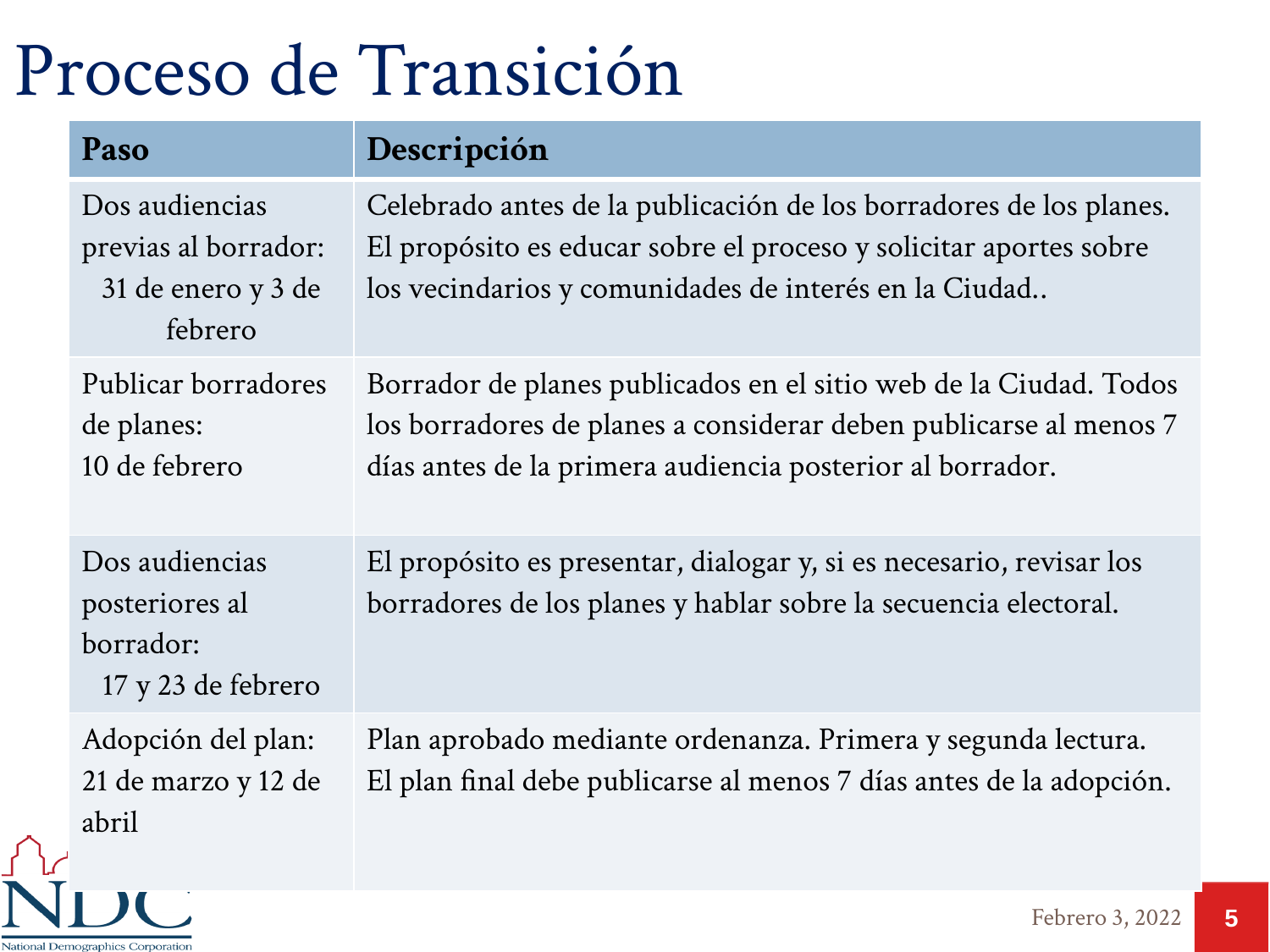

# Proceso de Transición

| Paso | Descripción |
| --- | --- |
| Dos audiencias previas al borrador: 31 de enero y 3 de febrero | Celebrado antes de la publicación de los borradores de los planes. El propósito es educar sobre el proceso y solicitar aportes sobre los vecindarios y comunidades de interés en la Ciudad.. |
| Publicar borradores de planes: 10 de febrero | Borrador de planes publicados en el sitio web de la Ciudad. Todos los borradores de planes a considerar deben publicarse al menos 7 días antes de la primera audiencia posterior al borrador. |
| Dos audiencias posteriores al borrador: 17 y 23 de febrero | El propósito es presentar, dialogar y, si es necesario, revisar los borradores de los planes y hablar sobre la secuencia electoral. |
| Adopción del plan: 21 de marzo y 12 de abril | Plan aprobado mediante ordenanza. Primera y segunda lectura. El plan final debe publicarse al menos 7 días antes de la adopción. |
Febrero 3, 2022